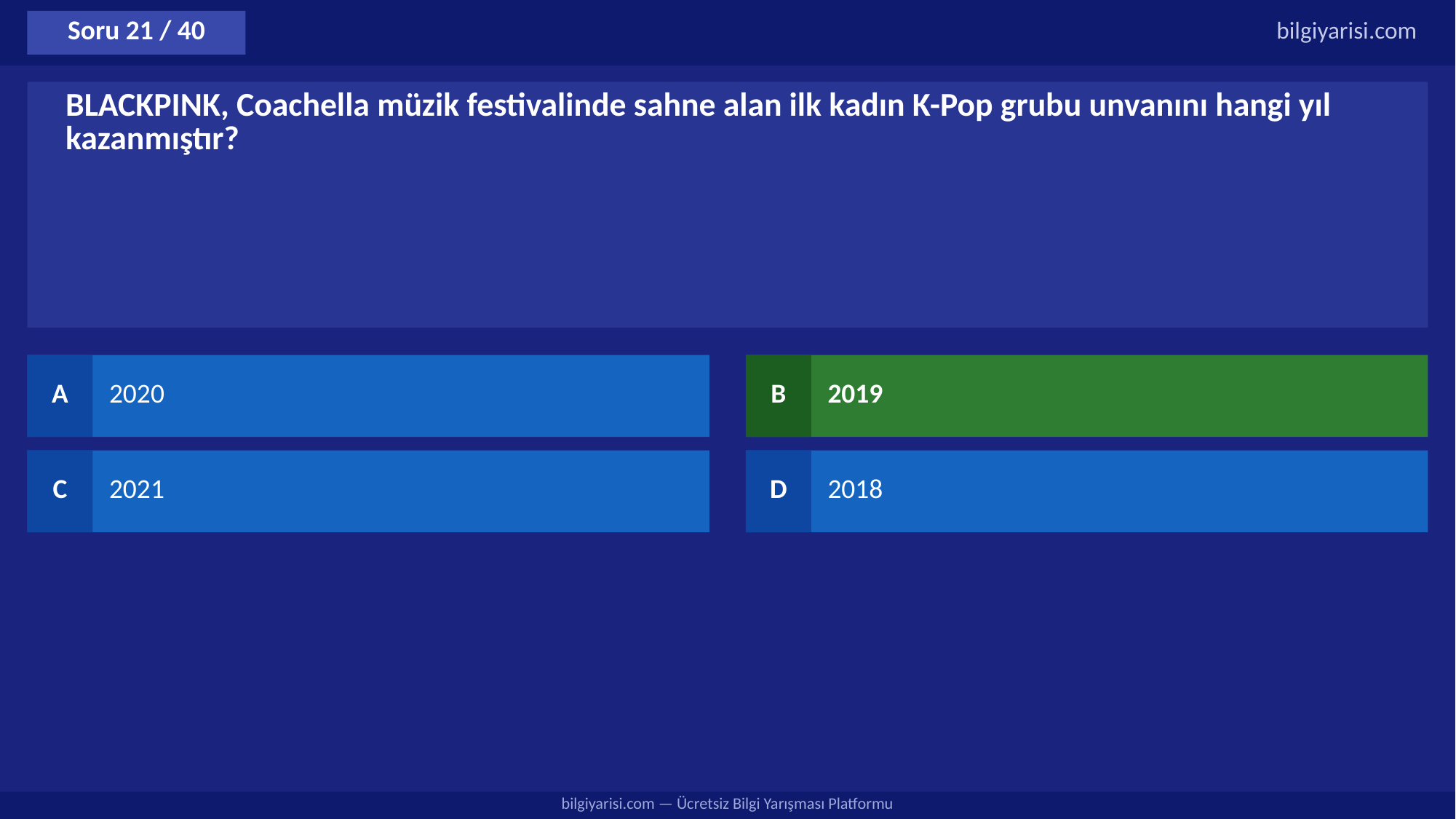

Soru 21 / 40
bilgiyarisi.com

BLACKPINK, Coachella müzik festivalinde sahne alan ilk kadın K-Pop grubu unvanını hangi yıl kazanmıştır?

A
2020

B
2019

C
2021

D
2018
bilgiyarisi.com — Ücretsiz Bilgi Yarışması Platformu